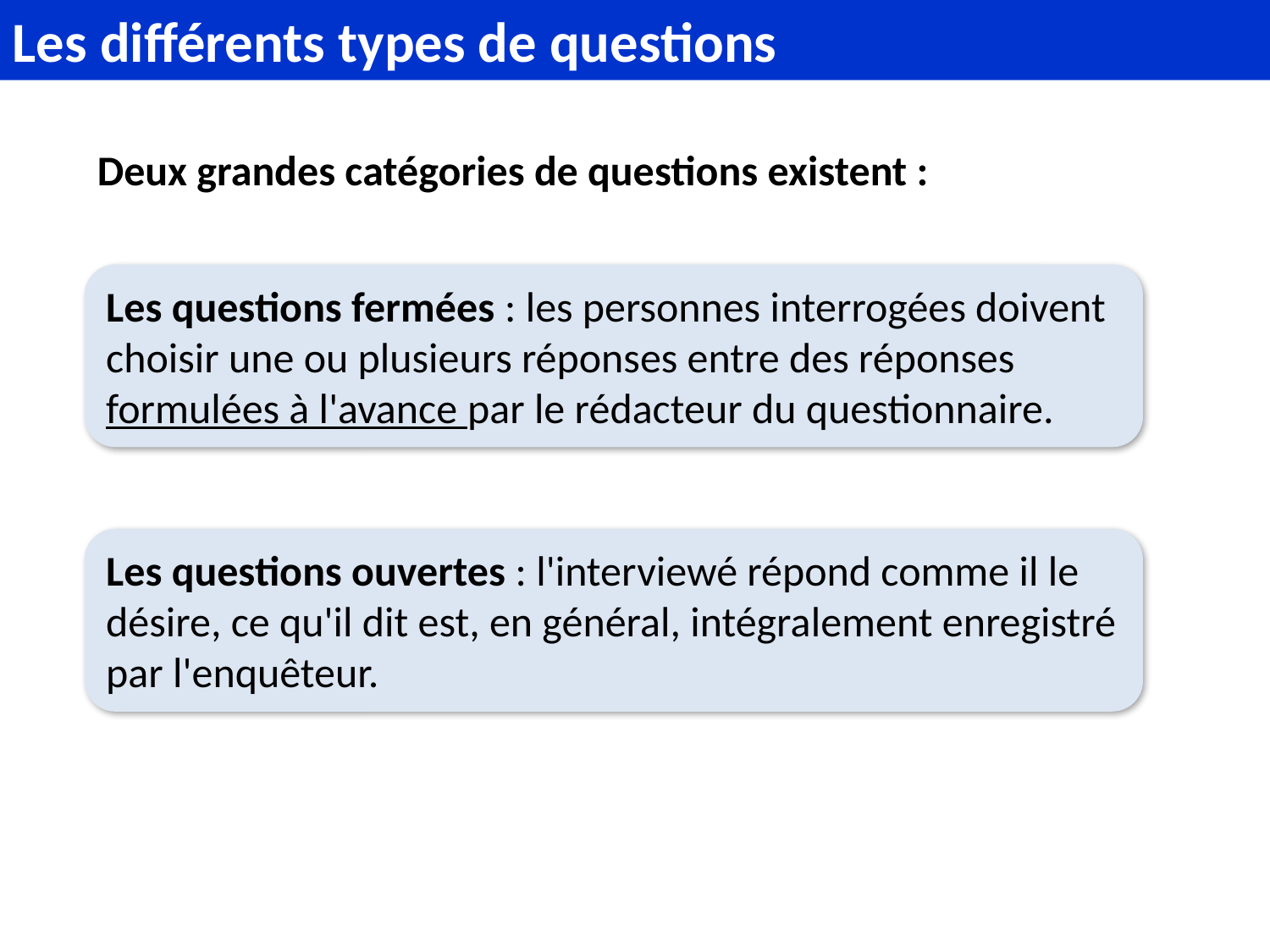

Les différents types de questions
Deux grandes catégories de questions existent :
Les questions fermées : les personnes interrogées doivent choisir une ou plusieurs réponses entre des réponses formulées à l'avance par le rédacteur du questionnaire.
Les questions ouvertes : l'interviewé répond comme il le désire, ce qu'il dit est, en général, intégralement enregistré par l'enquêteur.